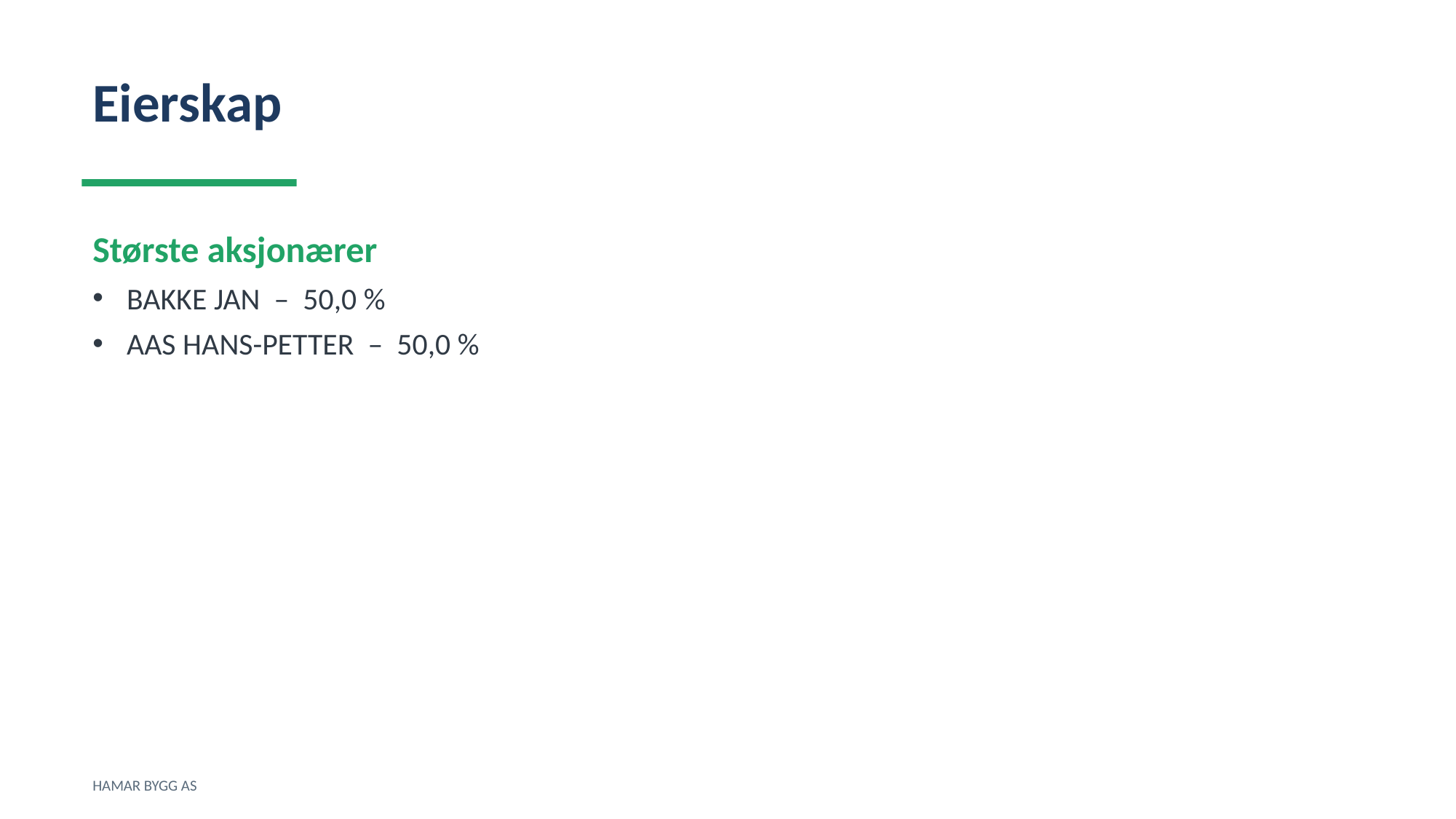

Eierskap

Største aksjonærer
BAKKE JAN  –  50,0 %
AAS HANS-PETTER  –  50,0 %
HAMAR BYGG AS